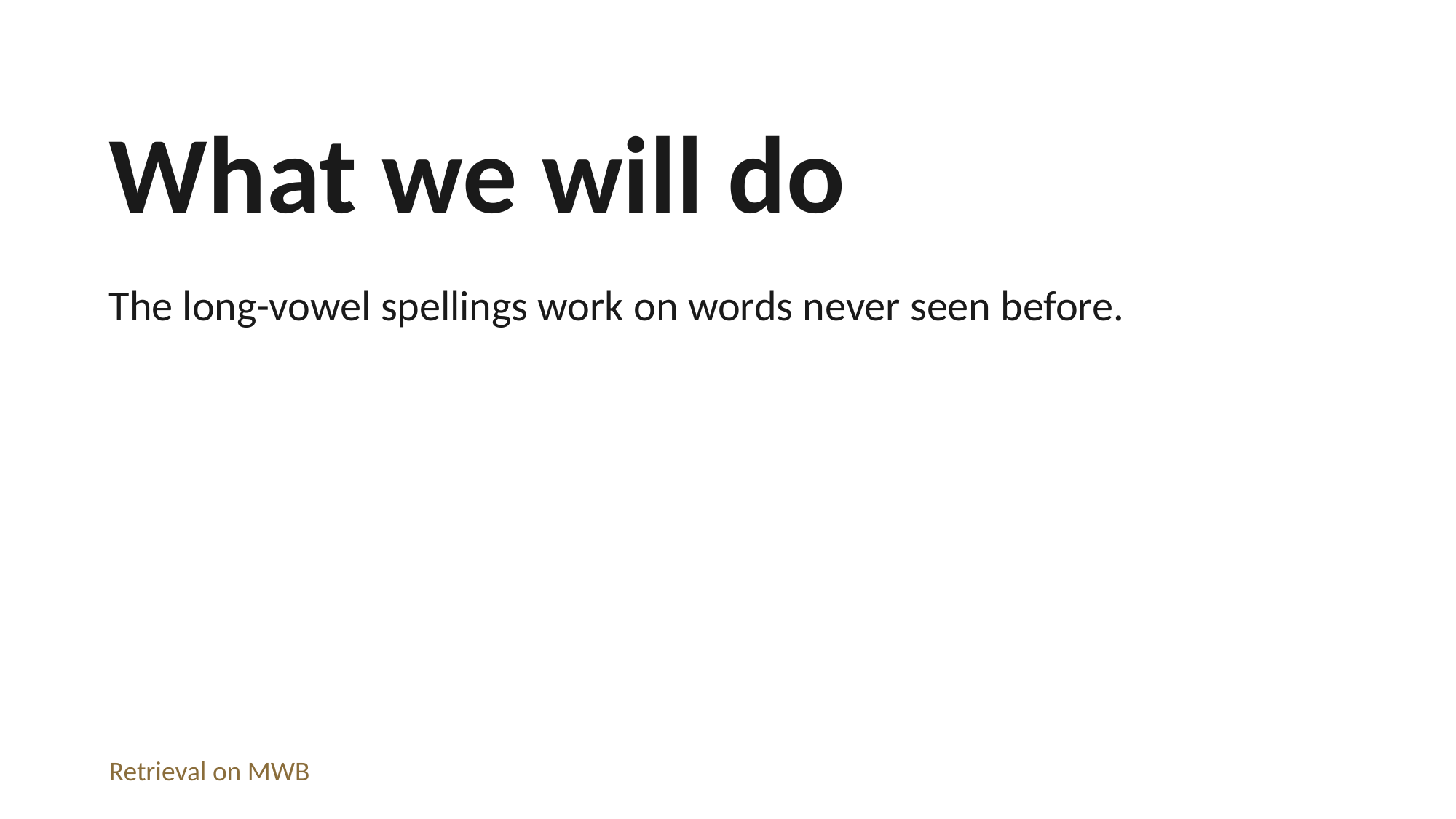

What we will do
The long-vowel spellings work on words never seen before.
Retrieval on MWB